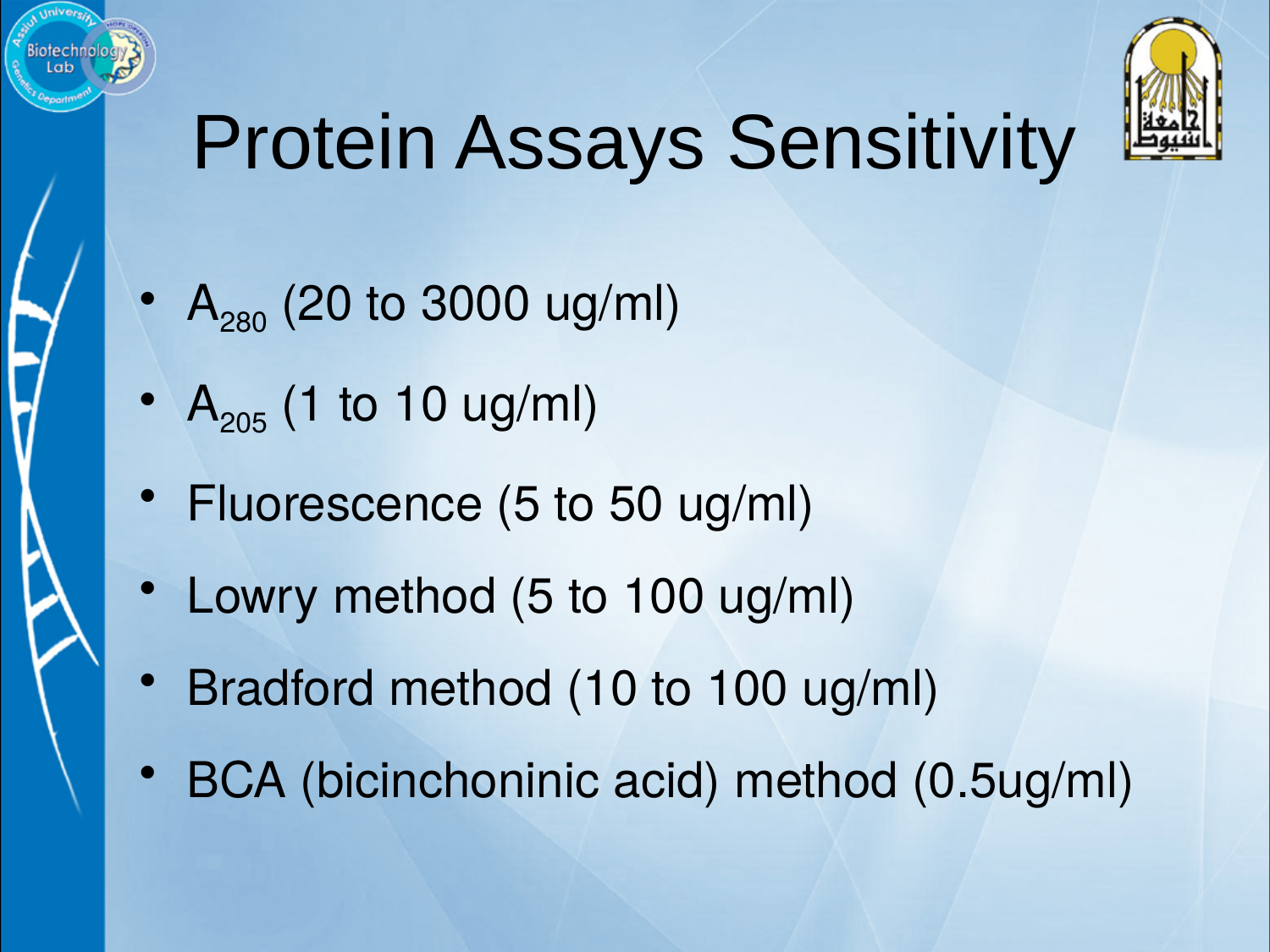

# Protein Assays Sensitivity
A280 (20 to 3000 ug/ml)
A205 (1 to 10 ug/ml)
Fluorescence (5 to 50 ug/ml)
Lowry method (5 to 100 ug/ml)
Bradford method (10 to 100 ug/ml)
BCA (bicinchoninic acid) method (0.5ug/ml)